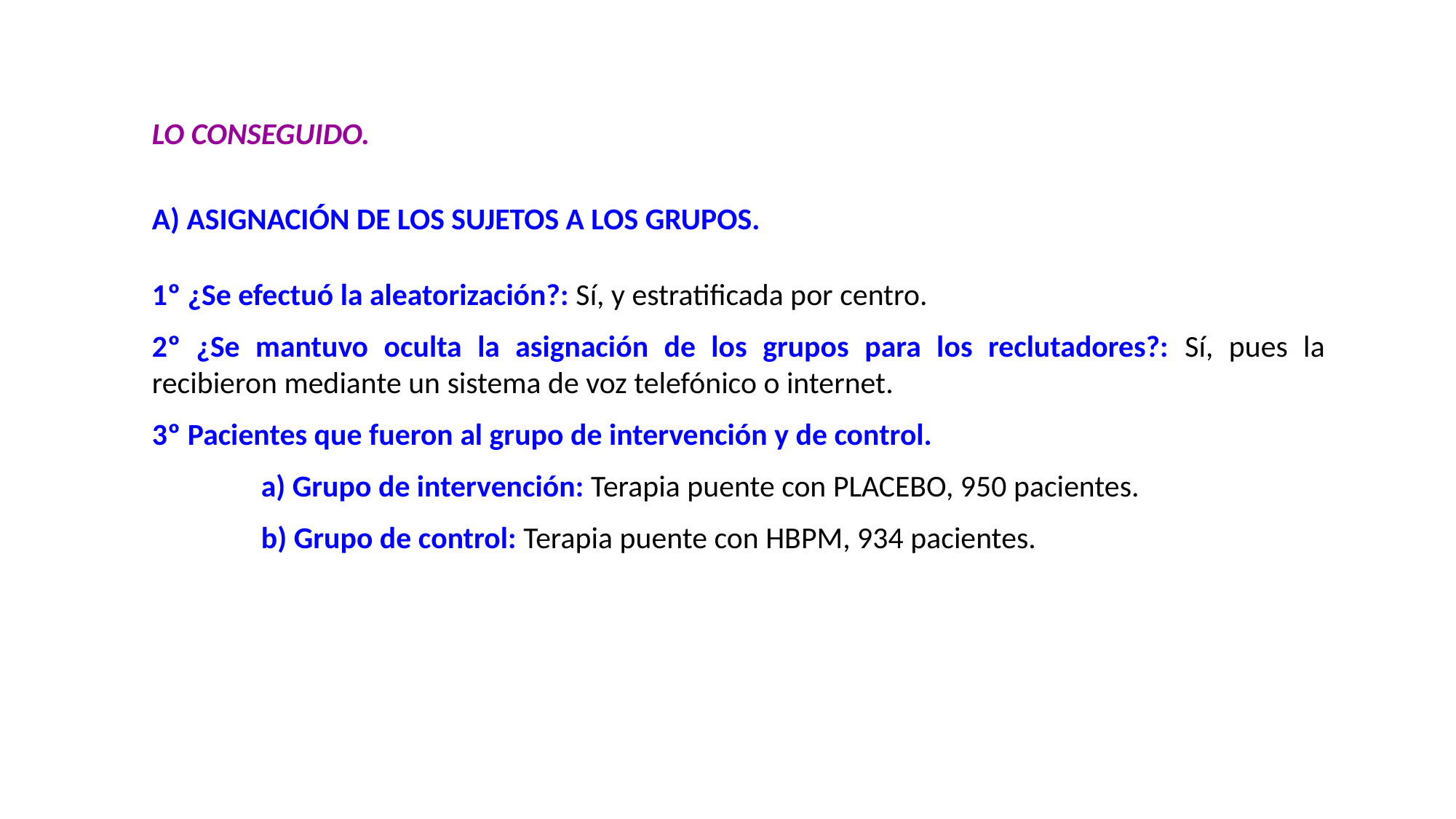

LO CONSEGUIDO.

A) ASIGNACIÓN DE LOS SUJETOS A LOS GRUPOS.

1º ¿Se efectuó la aleatorización?: Sí, y estratificada por centro.
2º ¿Se mantuvo oculta la asignación de los grupos para los reclutadores?: Sí, pues la recibieron mediante un sistema de voz telefónico o internet.
3º Pacientes que fueron al grupo de intervención y de control.
	a) Grupo de intervención: Terapia puente con PLACEBO, 950 pacientes.
	b) Grupo de control: Terapia puente con HBPM, 934 pacientes.